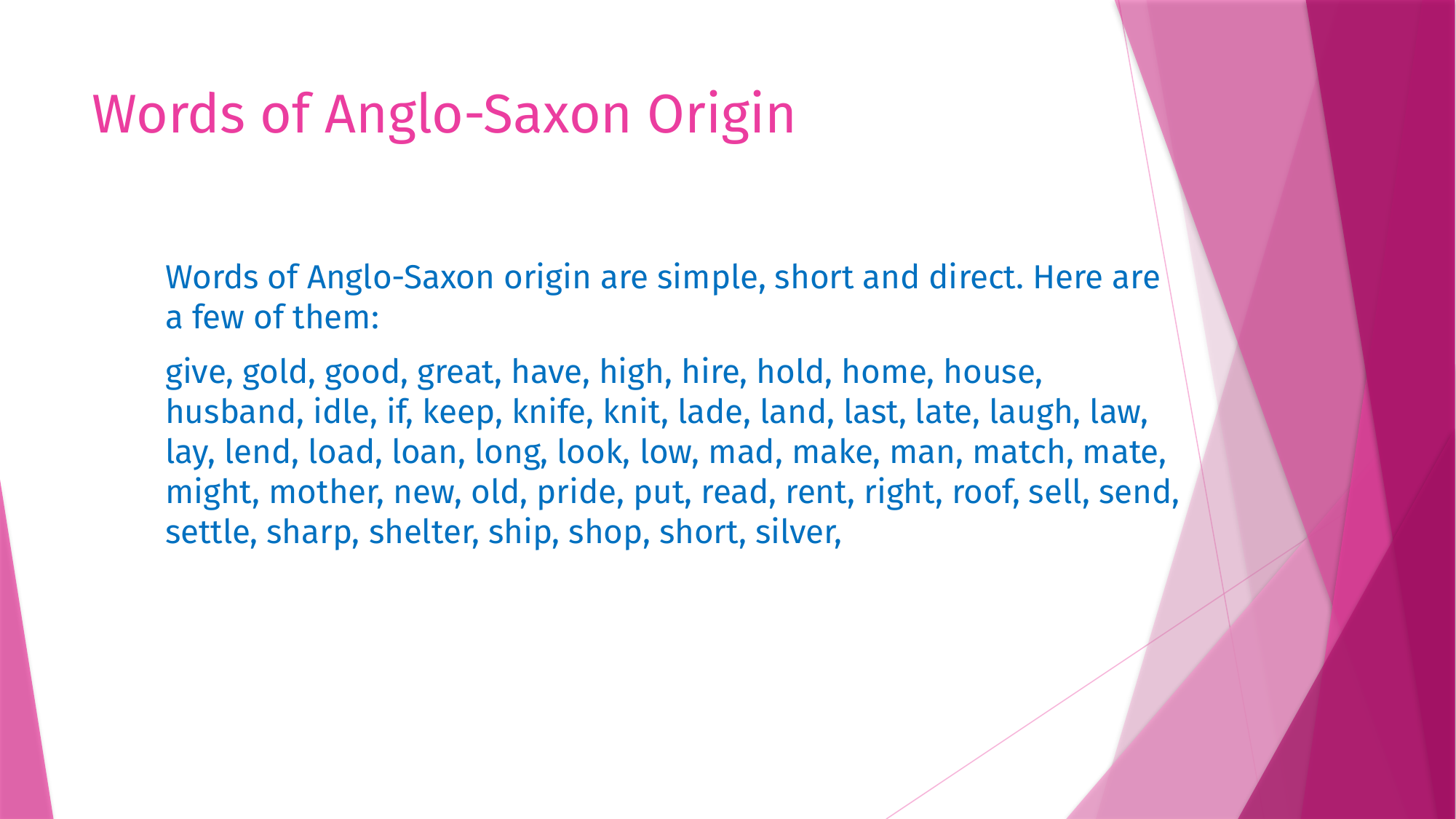

# Words of Anglo-Saxon Origin

Words of Anglo-Saxon origin are simple, short and direct. Here are a few of them:
give, gold, good, great, have, high, hire, hold, home, house, husband, idle, if, keep, knife, knit, lade, land, last, late, laugh, law, lay, lend, load, loan, long, look, low, mad, make, man, match, mate, might, mother, new, old, pride, put, read, rent, right, roof, sell, send, settle, sharp, shelter, ship, shop, short, silver,